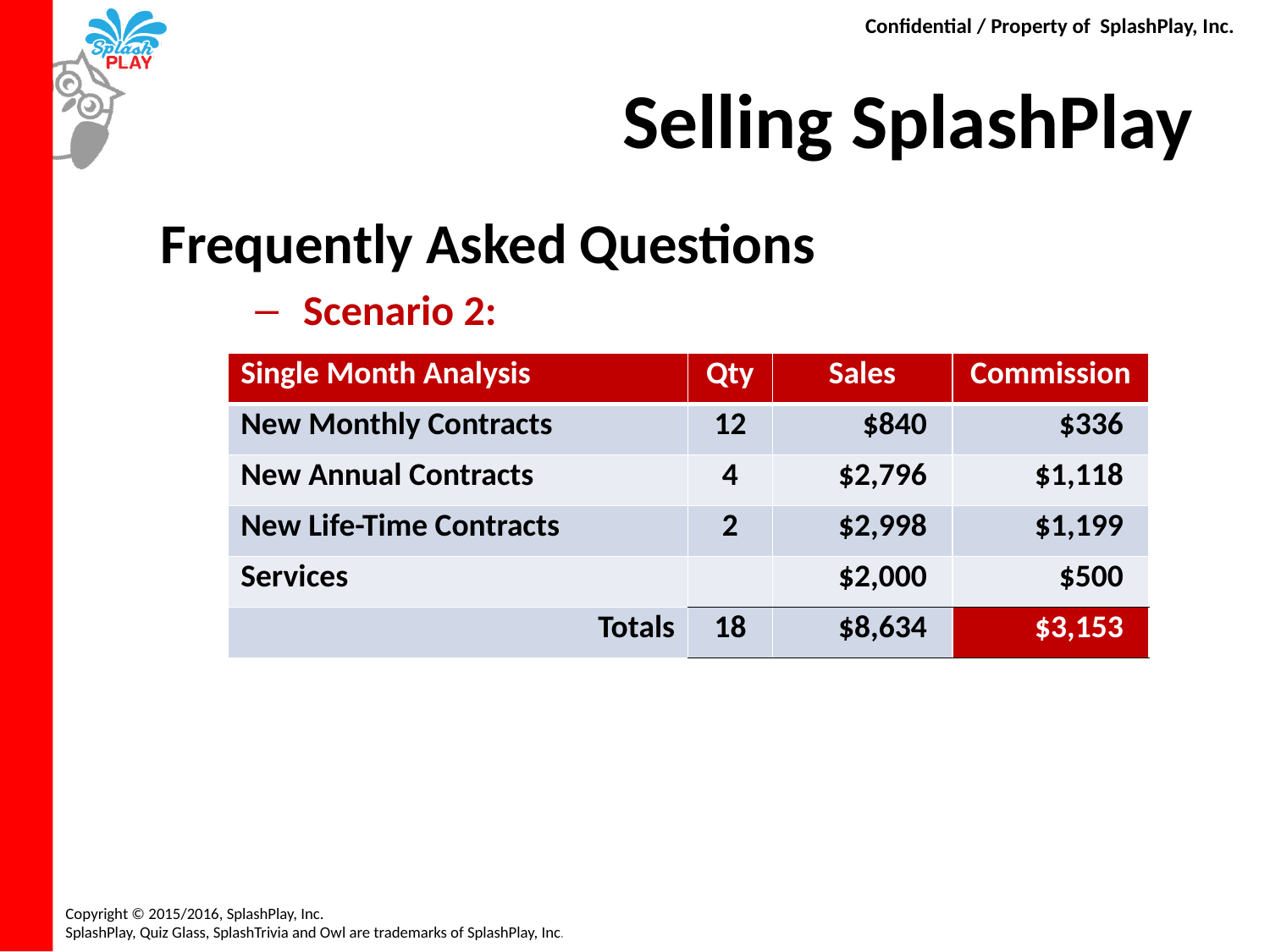

# Selling SplashPlay
Frequently Asked Questions
Scenario 2:

| Single Month Analysis | Qty | Sales | Commission |
| --- | --- | --- | --- |
| New Monthly Contracts | 12 | $840 | $336 |
| New Annual Contracts | 4 | $2,796 | $1,118 |
| New Life-Time Contracts | 2 | $2,998 | $1,199 |
| Services |  | $2,000 | $500 |
| Totals | 18 | $8,634 | $3,153 |